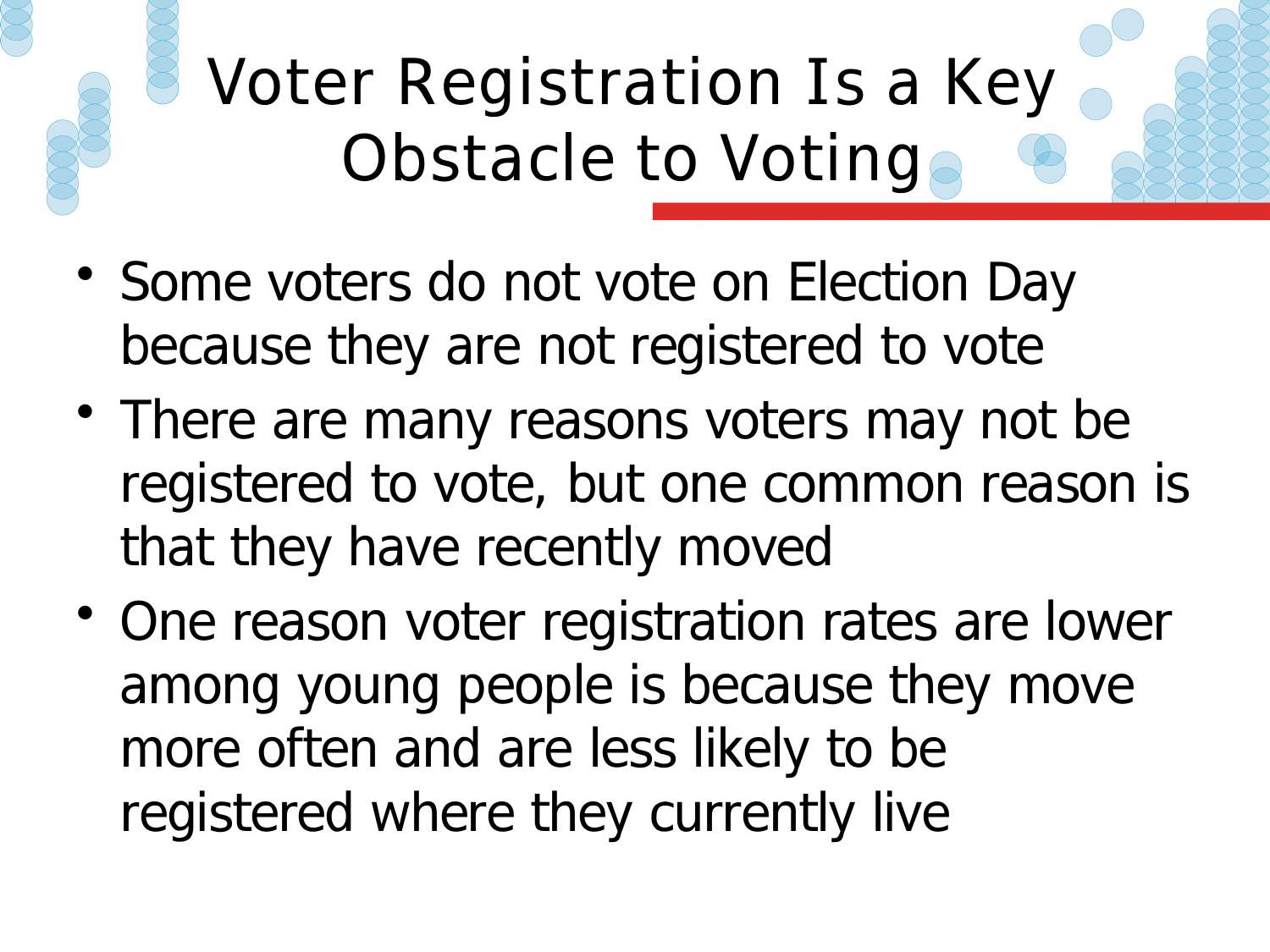

# Voter Registration Is a Key Obstacle to Voting
Some voters do not vote on Election Day because they are not registered to vote
There are many reasons voters may not be registered to vote, but one common reason is that they have recently moved
One reason voter registration rates are lower among young people is because they move more often and are less likely to be registered where they currently live